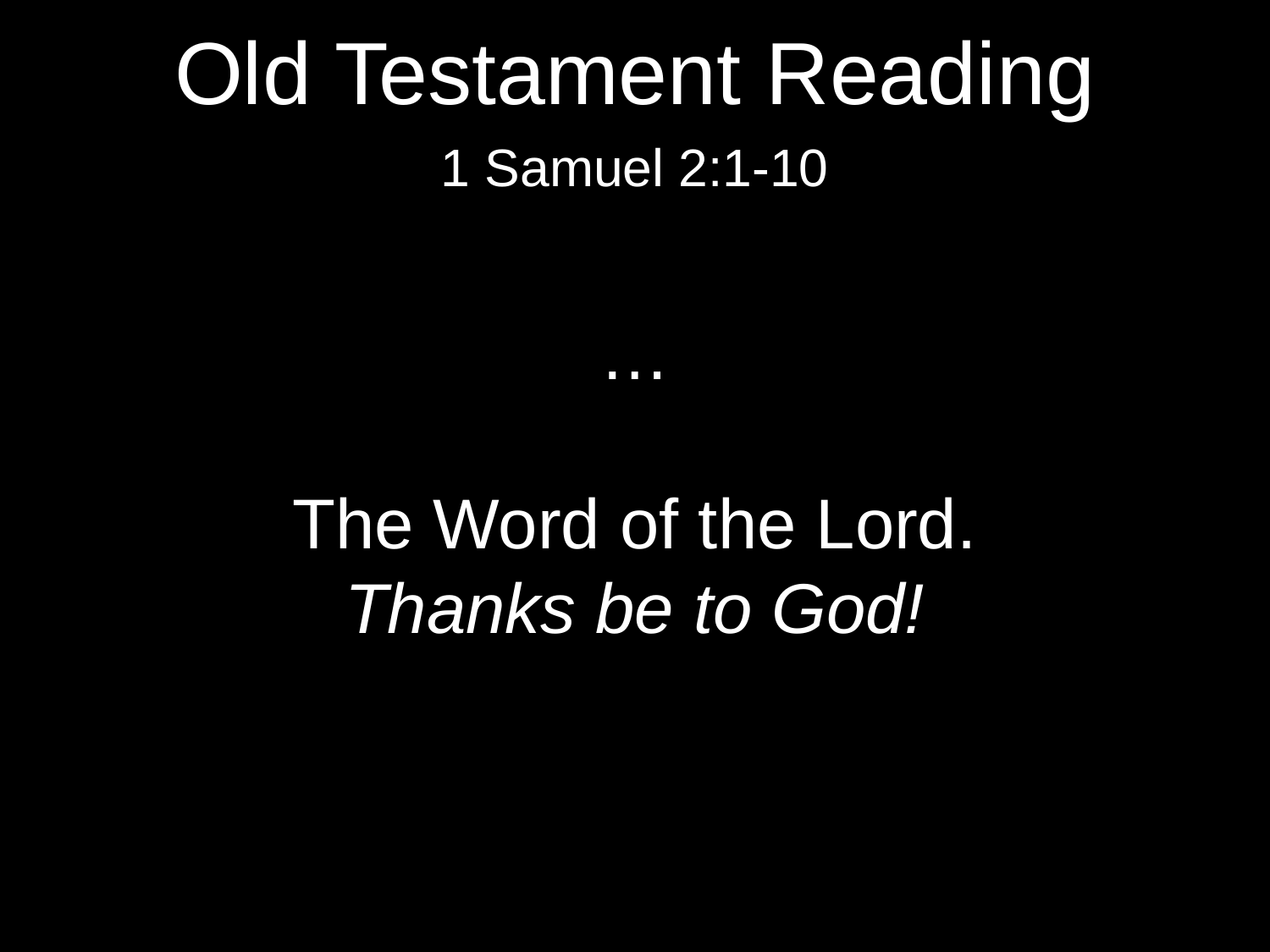

Old Testament Reading
1 Samuel 2:1-10

…

The Word of the Lord.
Thanks be to God!